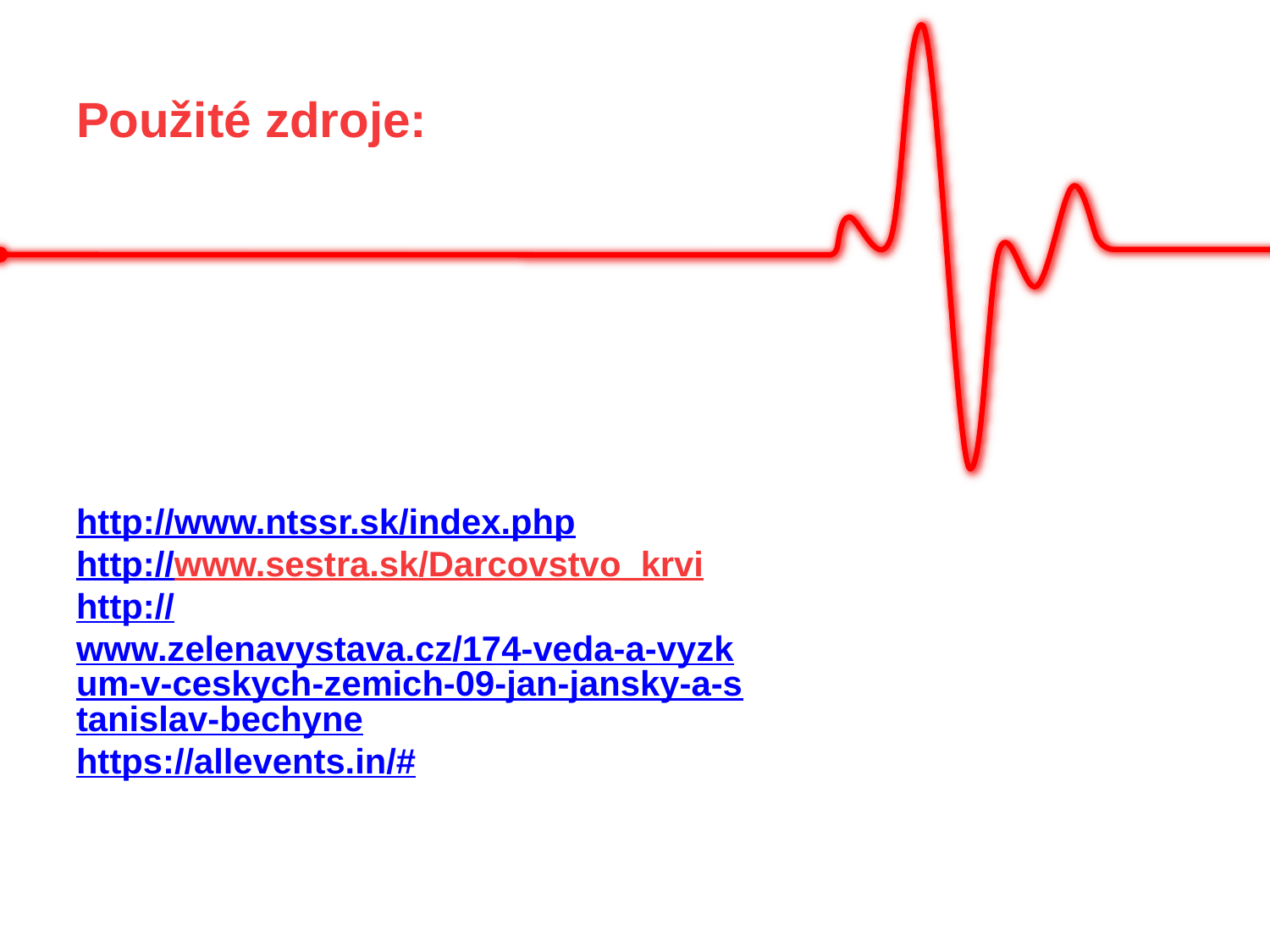

# Použité zdroje:
http://www.ntssr.sk/index.php
http://www.sestra.sk/Darcovstvo_krvi http://www.zelenavystava.cz/174-veda-a-vyzkum-v-ceskych-zemich-09-jan-jansky-a-stanislav-bechyne
https://allevents.in/#